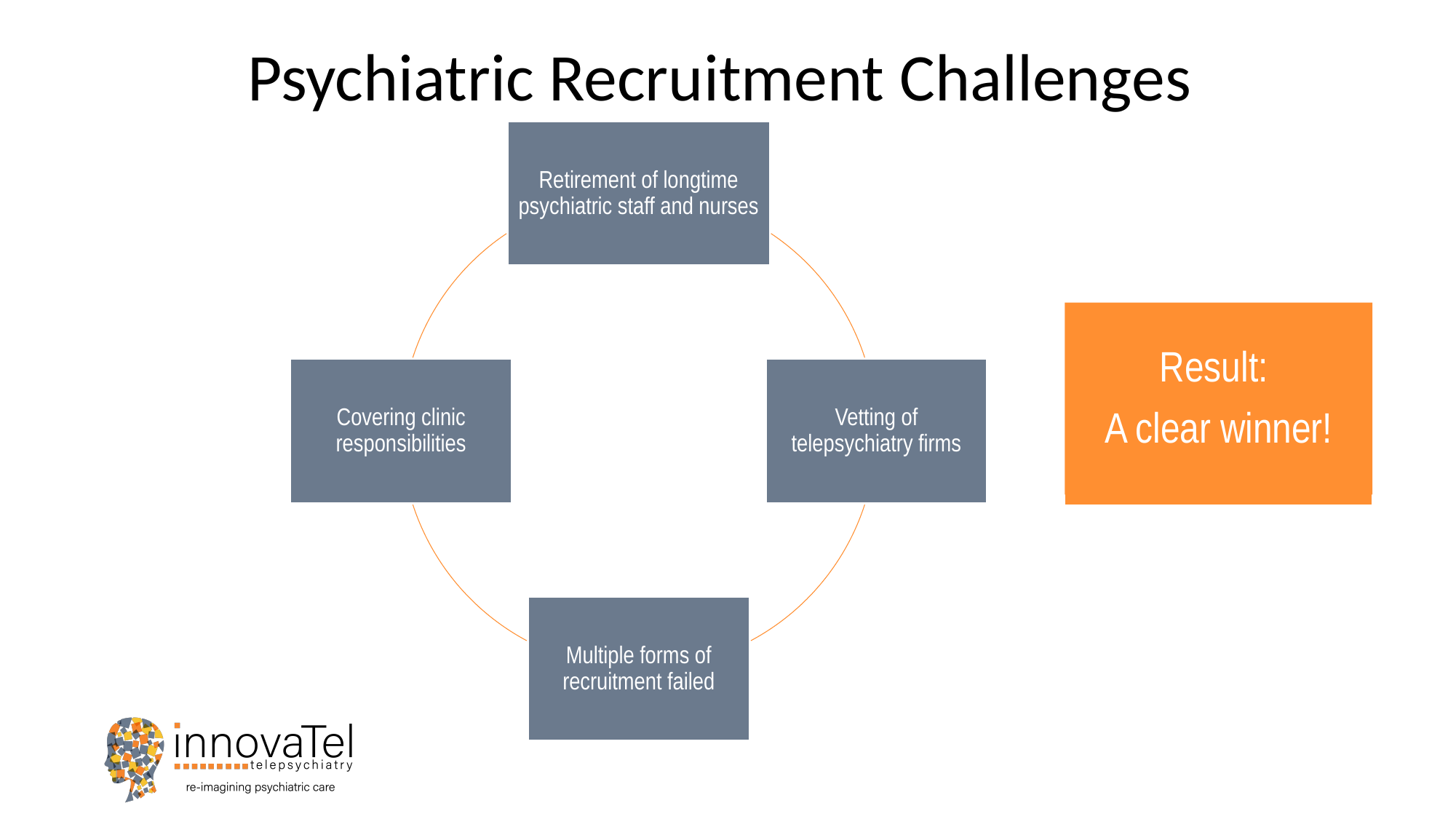

# Psychiatric Recruitment Challenges
Retirement of longtime psychiatric staff and nurses
Vetting of telepsychiatry firms
Multiple forms of recruitment failed
Covering clinic responsibilities
Result:
A clear winner!